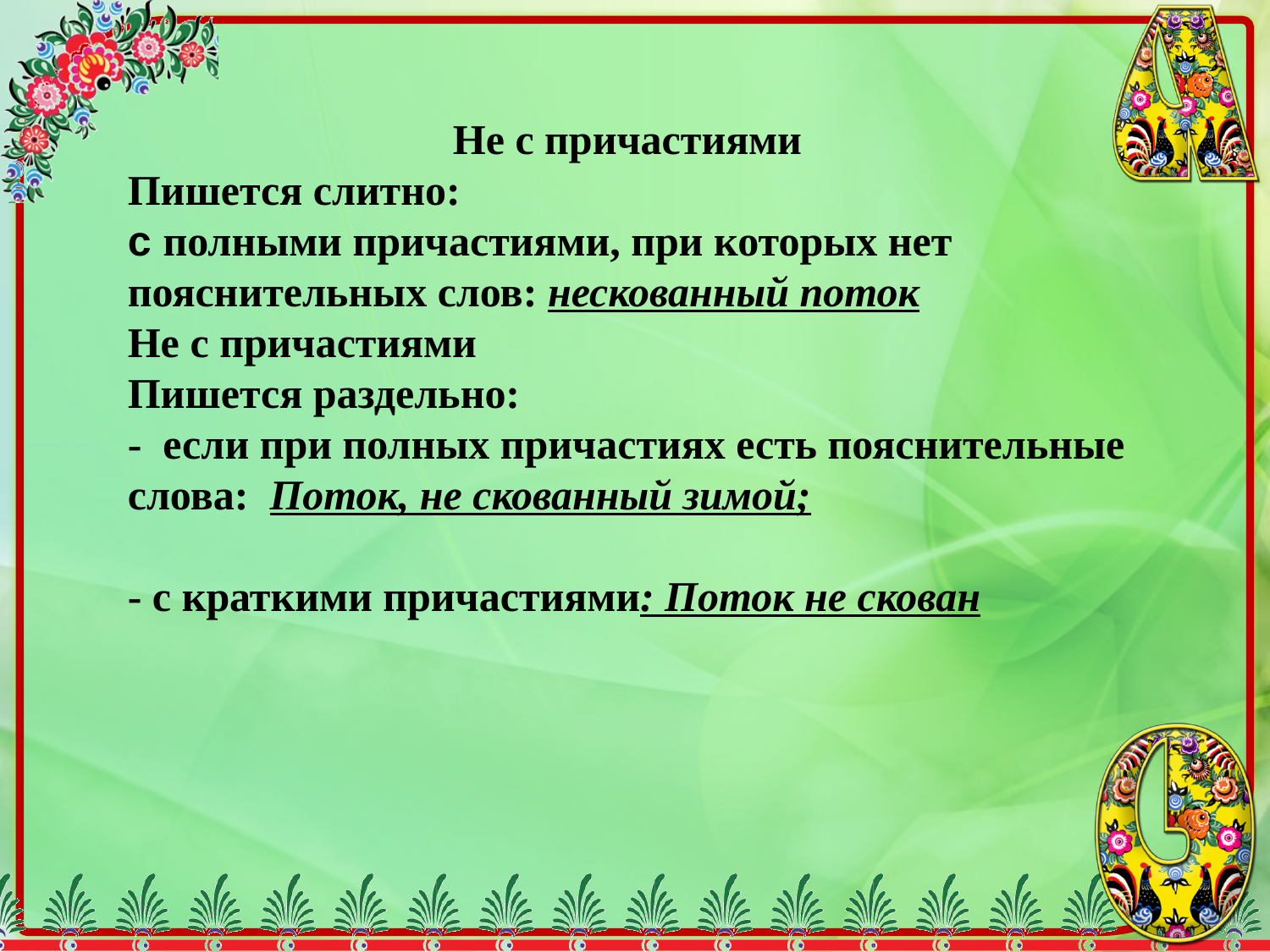

Не с причастиями
Пишется слитно:
с полными причастиями, при которых нет пояснительных слов: нескованный поток
Не с причастиями
Пишется раздельно:
-  если при полных причастиях есть пояснительные слова:  Поток, не скованный зимой;

- с краткими причастиями: Поток не скован